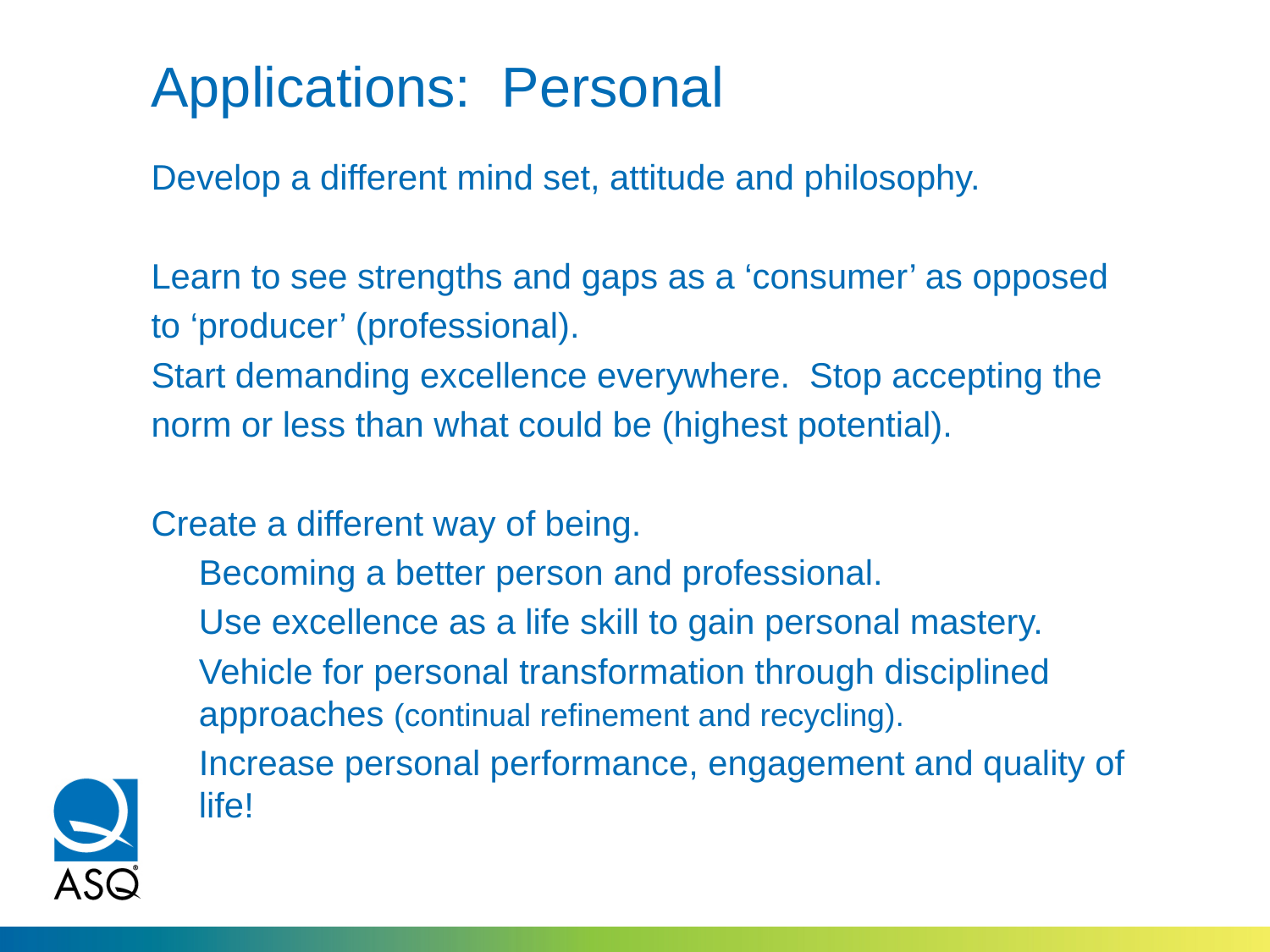

# Applications:  Personal
Develop a different mind set, attitude and philosophy.

Learn to see strengths and gaps as a ‘consumer’ as opposed
to ‘producer’ (professional).
Start demanding excellence everywhere.  Stop accepting the
norm or less than what could be (highest potential).

Create a different way of being.
	Becoming a better person and professional.
	Use excellence as a life skill to gain personal mastery.
	Vehicle for personal transformation through disciplined approaches (continual refinement and recycling).
	Increase personal performance, engagement and quality of life!